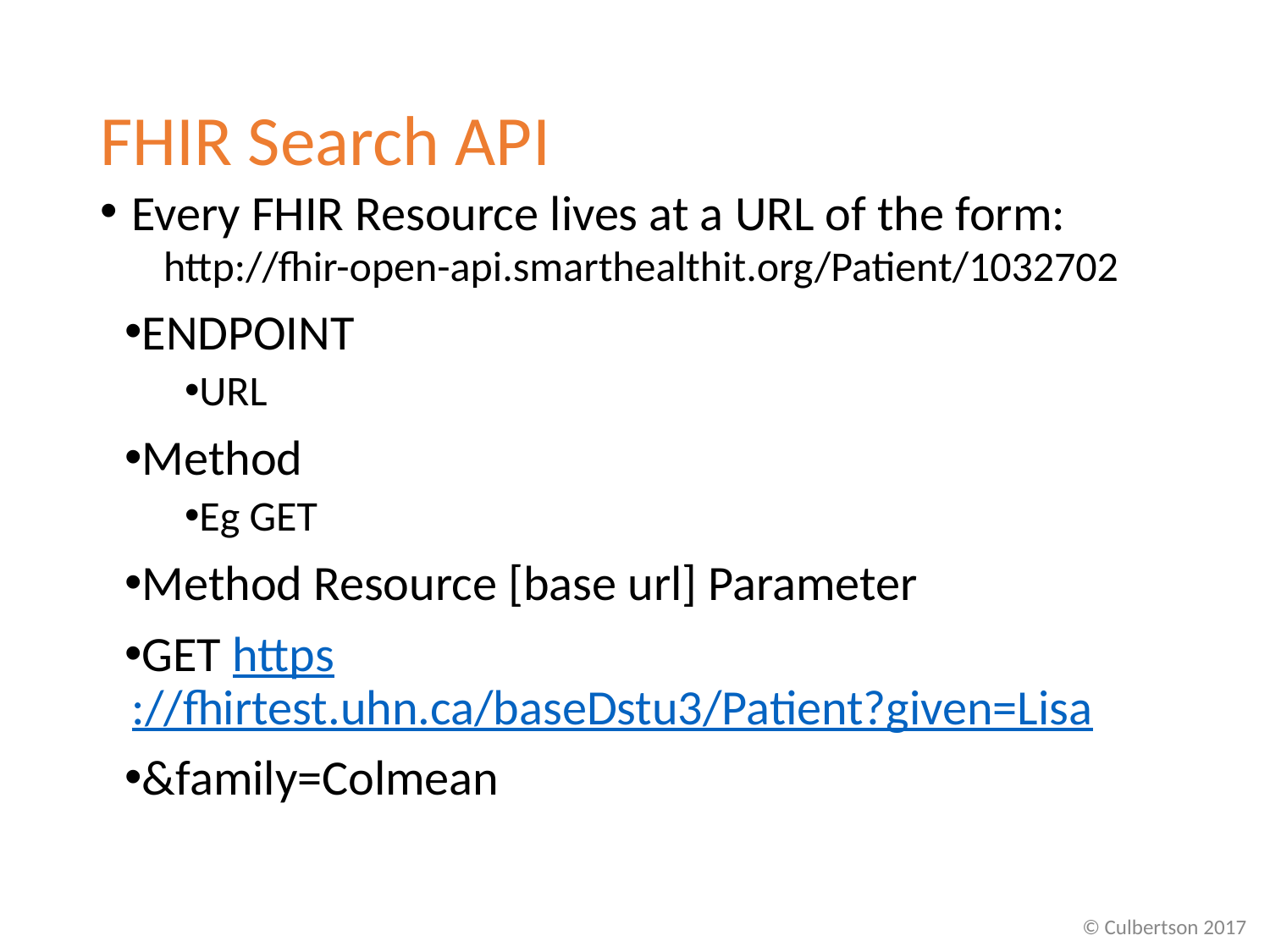

# FHIR Search API
Every FHIR Resource lives at a URL of the form:
http://fhir-open-api.smarthealthit.org/Patient/1032702
ENDPOINT
URL
Method
Eg GET
Method Resource [base url] Parameter
GET https://fhirtest.uhn.ca/baseDstu3/Patient?given=Lisa
&family=Colmean

© Culbertson 2017